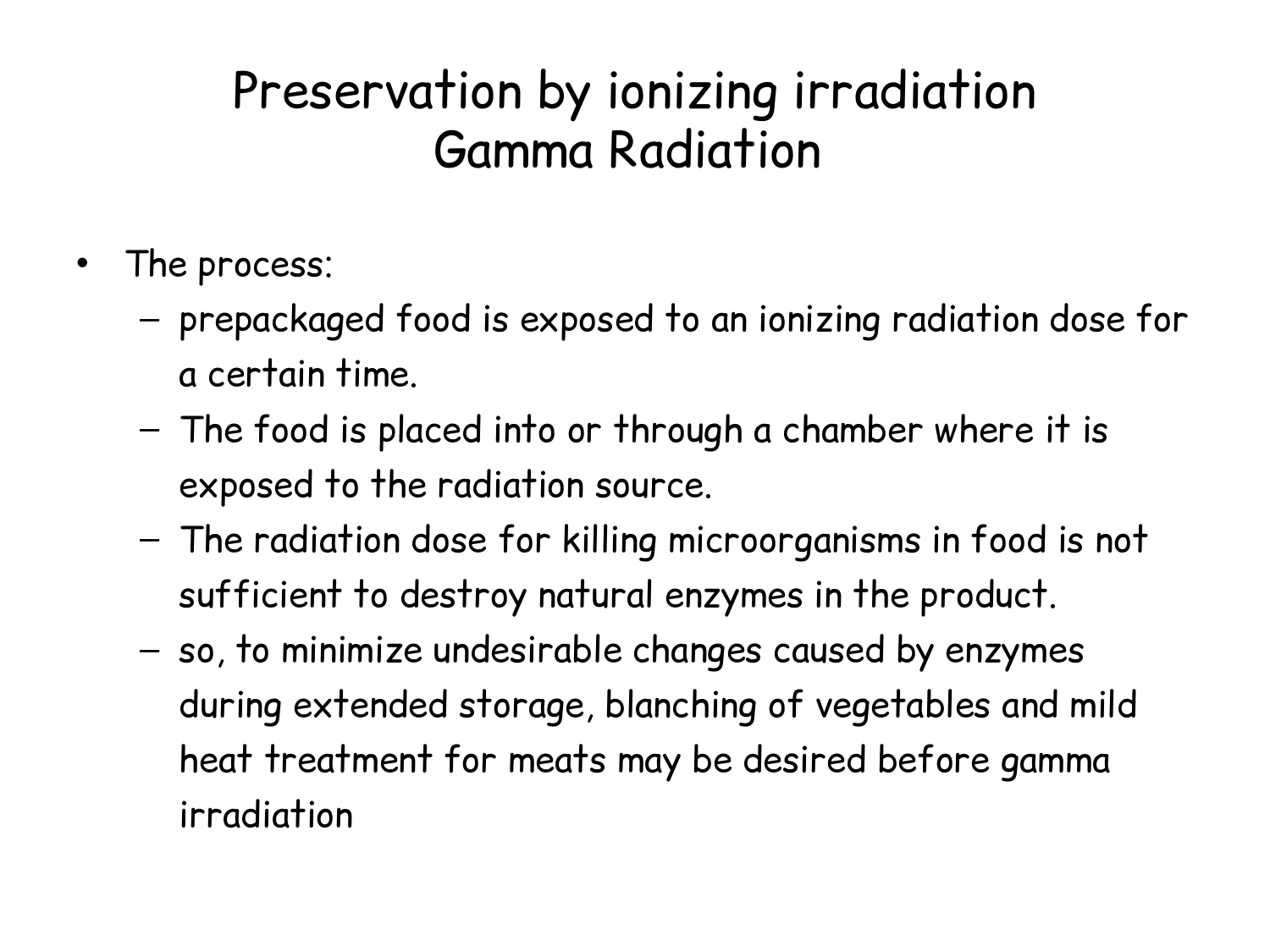

# Preservation by ionizing irradiation Gamma Radiation
The process:
prepackaged food is exposed to an ionizing radiation dose for a certain time.
The food is placed into or through a chamber where it is exposed to the radiation source.
The radiation dose for killing microorganisms in food is not sufficient to destroy natural enzymes in the product.
so, to minimize undesirable changes caused by enzymes during extended storage, blanching of vegetables and mild heat treatment for meats may be desired before gamma irradiation